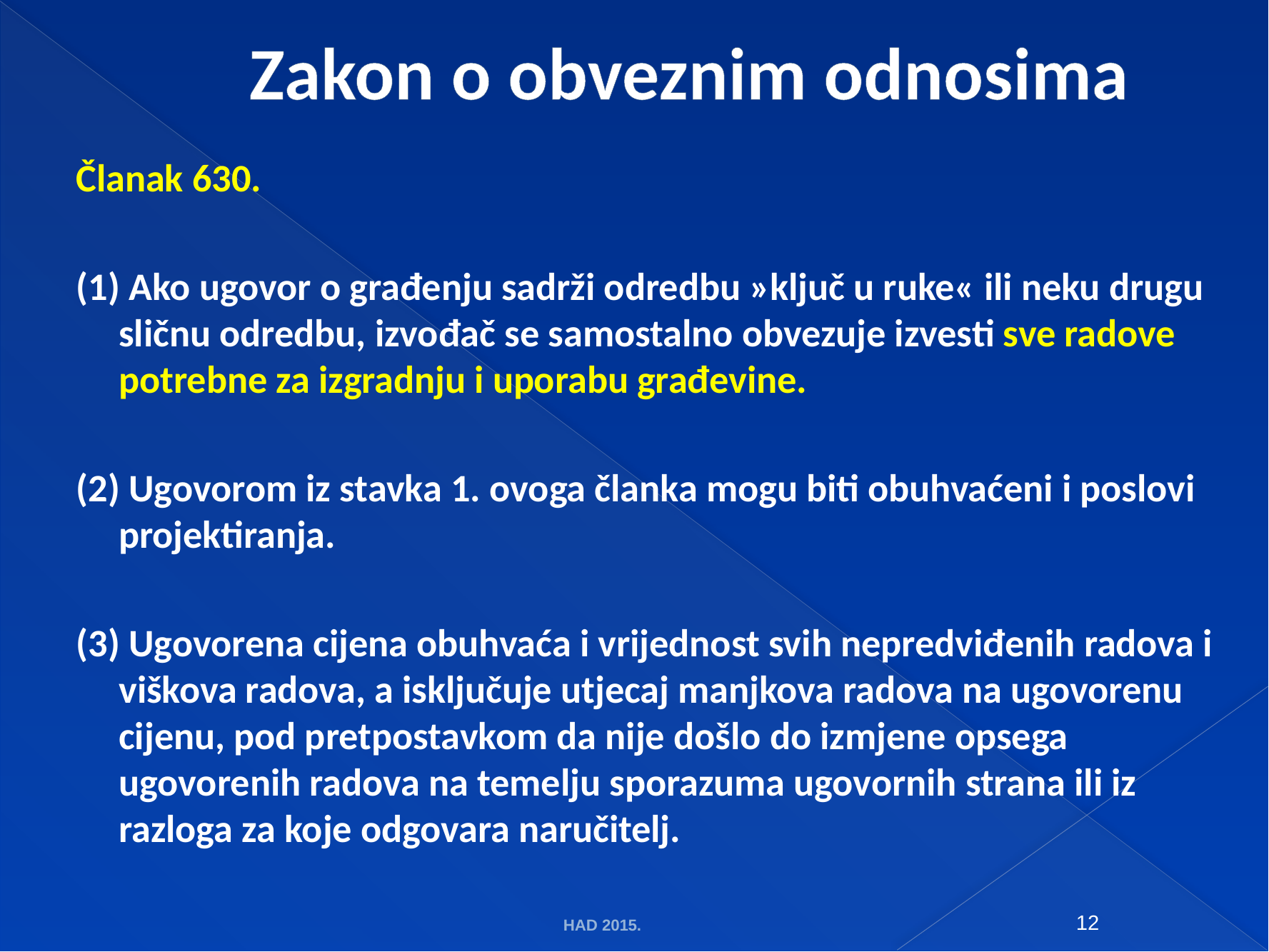

# Zakon o obveznim odnosima
Članak 630.

(1) Ako ugovor o građenju sadrži odredbu »ključ u ruke« ili neku drugu sličnu odredbu, izvođač se samostalno obvezuje izvesti sve radove potrebne za izgradnju i uporabu građevine.

(2) Ugovorom iz stavka 1. ovoga članka mogu biti obuhvaćeni i poslovi projektiranja.

(3) Ugovorena cijena obuhvaća i vrijednost svih nepredviđenih radova i viškova radova, a isključuje utjecaj manjkova radova na ugovorenu cijenu, pod pretpostavkom da nije došlo do izmjene opsega ugovorenih radova na temelju sporazuma ugovornih strana ili iz razloga za koje odgovara naručitelj.

HAD 2015.
12